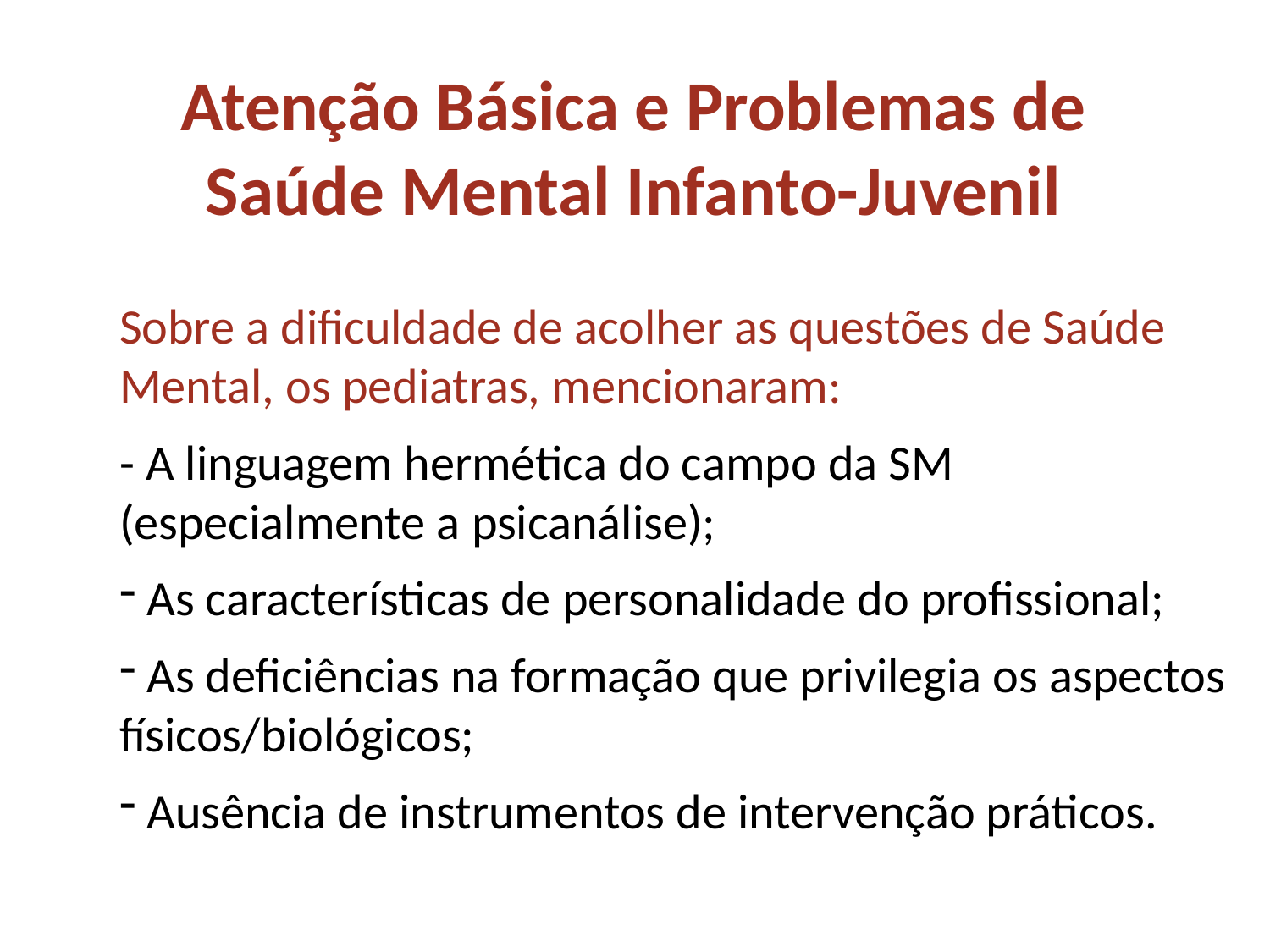

Atenção Básica e Problemas de Saúde Mental Infanto-Juvenil
Sobre a dificuldade de acolher as questões de Saúde Mental, os pediatras, mencionaram:
- A linguagem hermética do campo da SM (especialmente a psicanálise);
 As características de personalidade do profissional;
 As deficiências na formação que privilegia os aspectos físicos/biológicos;
 Ausência de instrumentos de intervenção práticos.